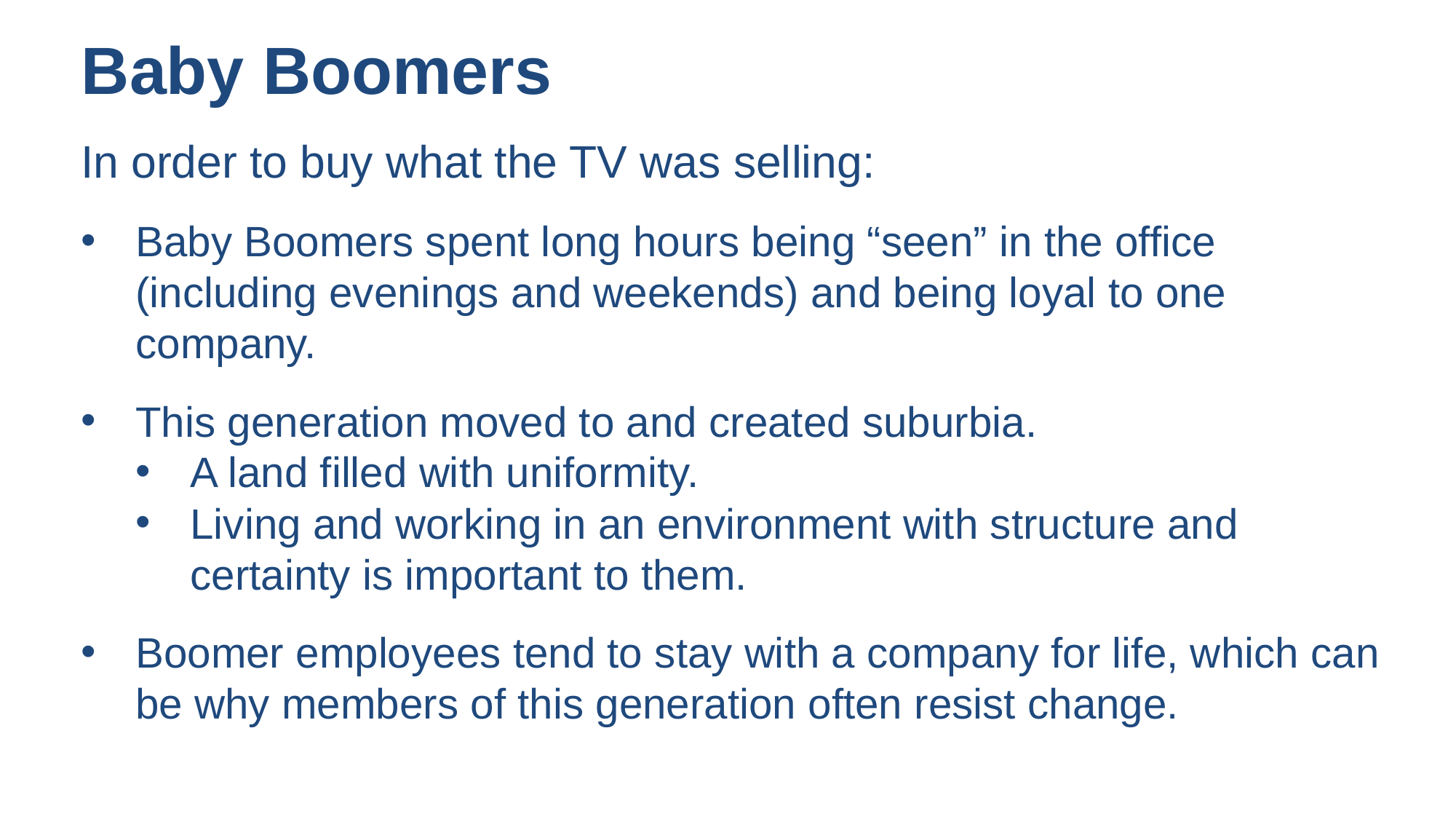

# Baby Boomers
In order to buy what the TV was selling:
Baby Boomers spent long hours being “seen” in the office (including evenings and weekends) and being loyal to one company.
This generation moved to and created suburbia.
A land filled with uniformity.
Living and working in an environment with structure and certainty is important to them.
Boomer employees tend to stay with a company for life, which can be why members of this generation often resist change.
15
Managing a Multi-Generational Workforce – CONFIDENTIAL – See disclaimer on limitations of use of these materials at the end of this deck.